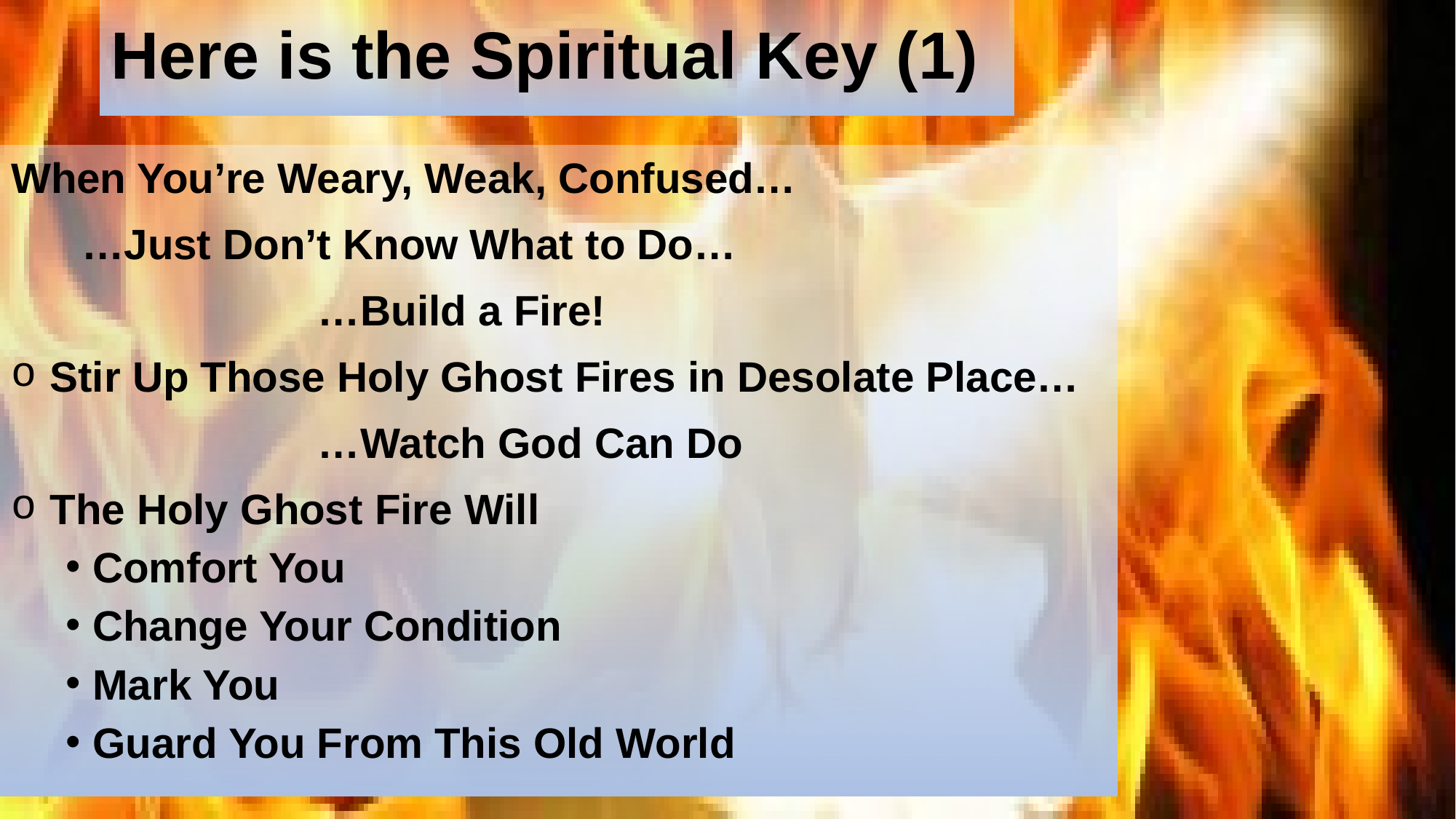

# Here is the Spiritual Key (1)
When You’re Weary, Weak, Confused…
      …Just Don’t Know What to Do…
                          …Build a Fire!
 Stir Up Those Holy Ghost Fires in Desolate Place…
                          …Watch God Can Do
 The Holy Ghost Fire Will
Comfort You
Change Your Condition
Mark You
Guard You From This Old World